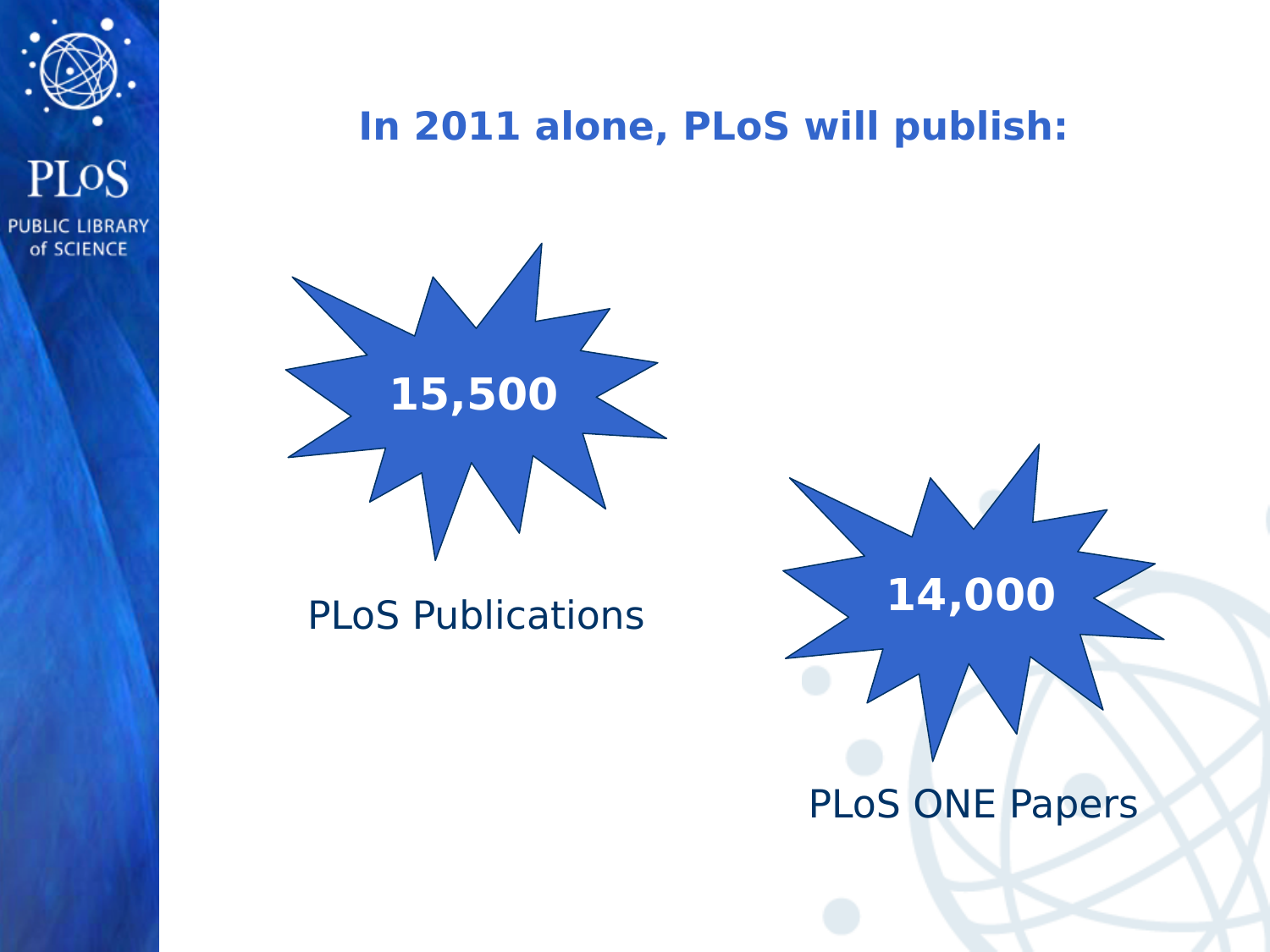

In 2011 alone, PLoS will publish:

15,500
14,000
PLoS Publications
PLoS ONE Papers